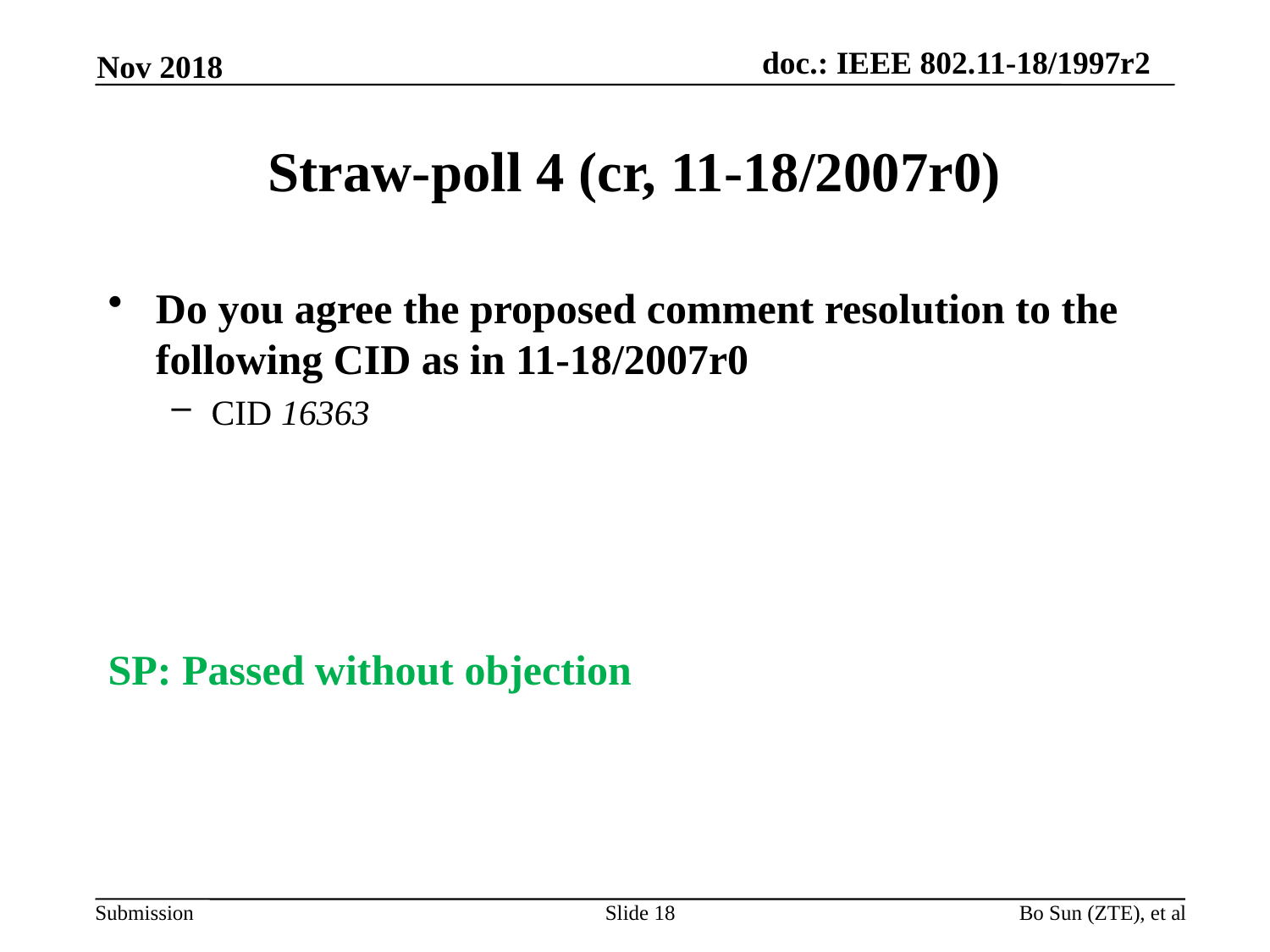

Nov 2018
# Straw-poll 4 (cr, 11-18/2007r0)
Do you agree the proposed comment resolution to the following CID as in 11-18/2007r0
CID 16363

SP: Passed without objection
Slide 18
Bo Sun (ZTE), et al